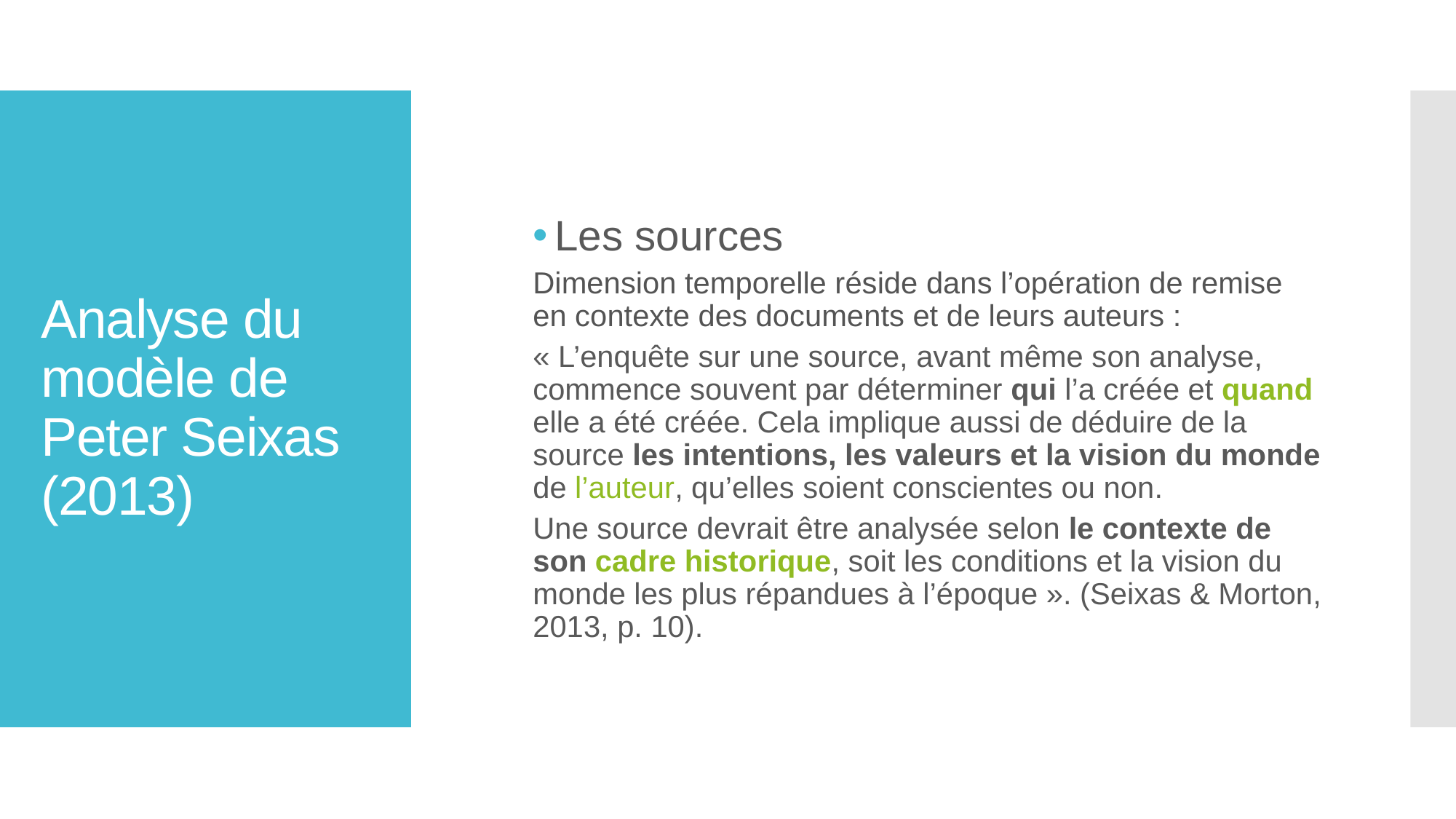

Les sources
Dimension temporelle réside dans l’opération de remise en contexte des documents et de leurs auteurs :
« L’enquête sur une source, avant même son analyse, commence souvent par déterminer qui l’a créée et quand elle a été créée. Cela implique aussi de déduire de la source les intentions, les valeurs et la vision du monde de l’auteur, qu’elles soient conscientes ou non.
Une source devrait être analysée selon le contexte de son cadre historique, soit les conditions et la vision du monde les plus répandues à l’époque ». (Seixas & Morton, 2013, p. 10).
# Analyse du modèle de Peter Seixas (2013)